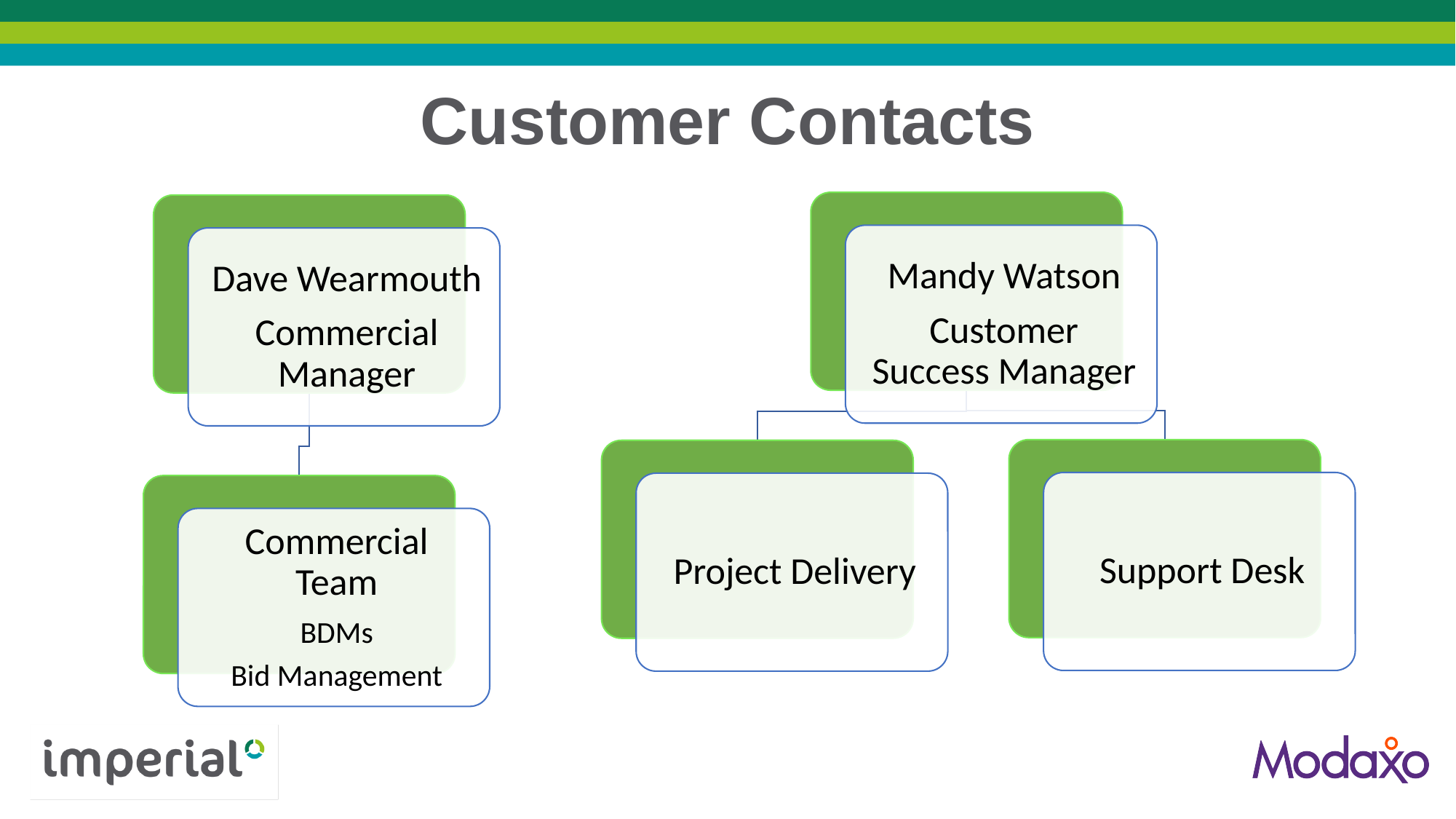

# Customer Contacts
Mandy Watson
Customer Success Manager
Support Desk
Project Delivery
Dave Wearmouth
Commercial Manager
Commercial Team
BDMs
Bid Management